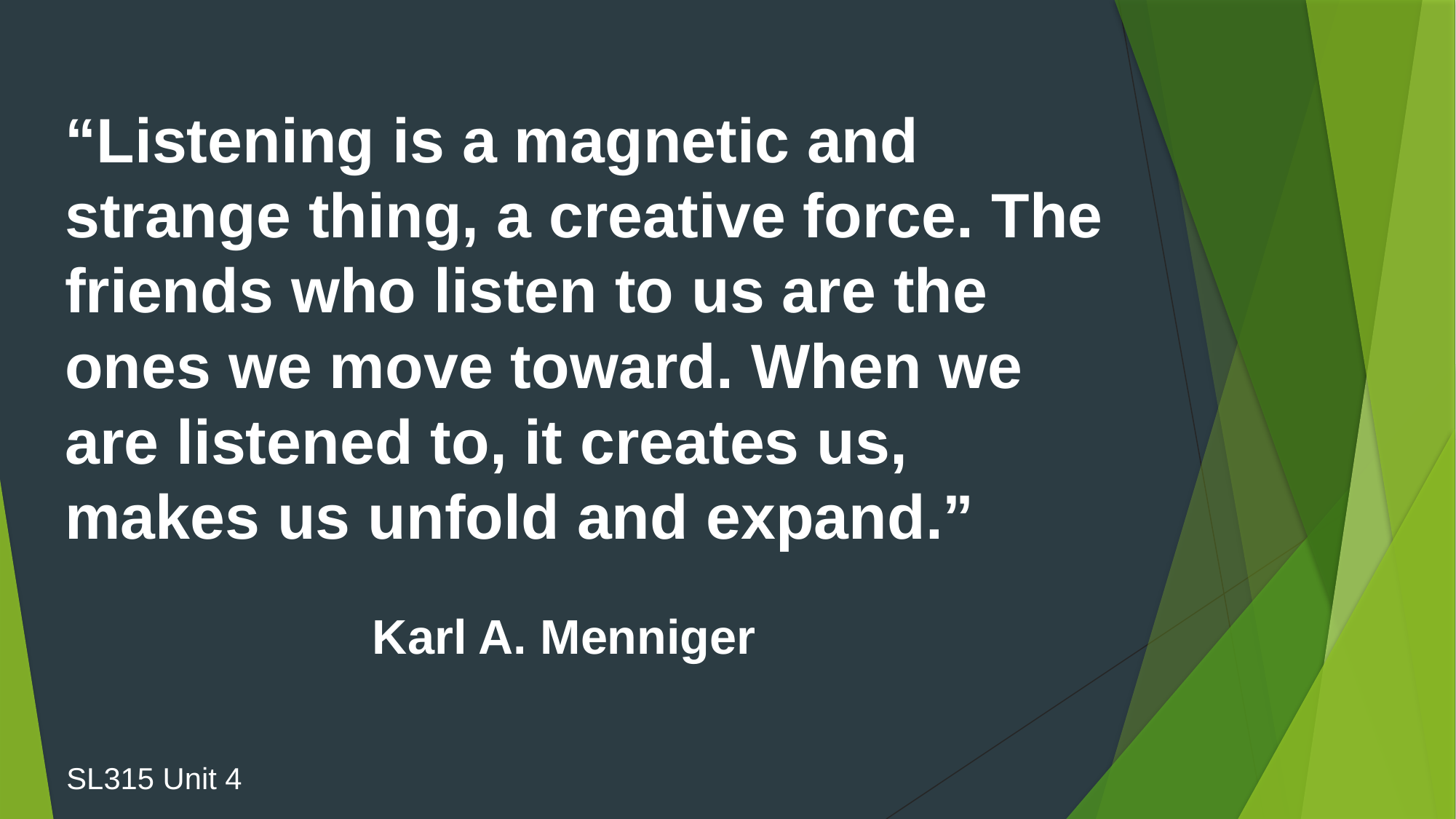

“Listening is a magnetic and strange thing, a creative force. The friends who listen to us are the ones we move toward. When we are listened to, it creates us, makes us unfold and expand.”
Karl A. Menniger
SL315 Unit 4